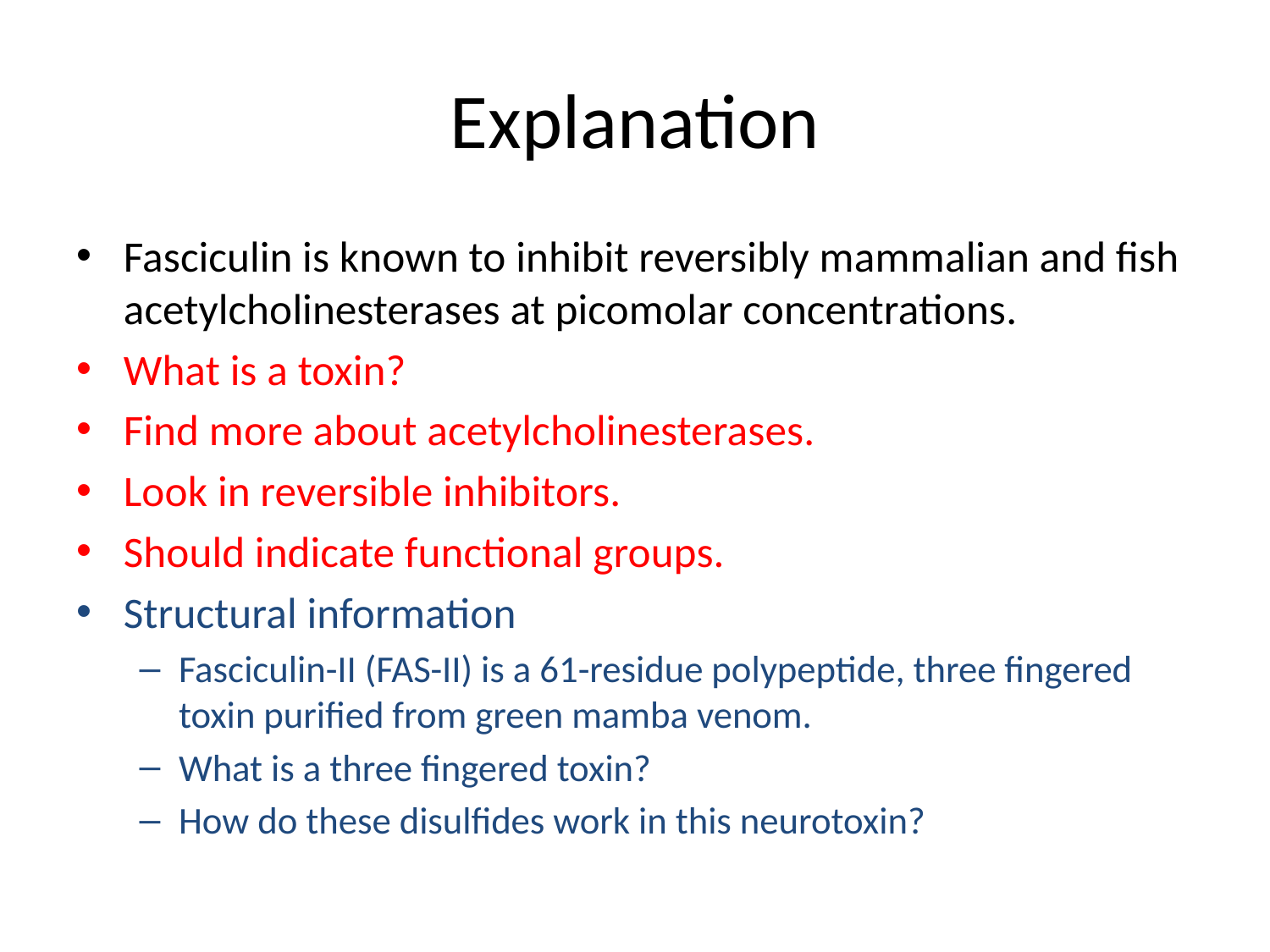

# Explanation
Fasciculin is known to inhibit reversibly mammalian and fish acetylcholinesterases at picomolar concentrations.
What is a toxin?
Find more about acetylcholinesterases.
Look in reversible inhibitors.
Should indicate functional groups.
Structural information
Fasciculin-II (FAS-II) is a 61-residue polypeptide, three fingered toxin purified from green mamba venom.
What is a three fingered toxin?
How do these disulfides work in this neurotoxin?